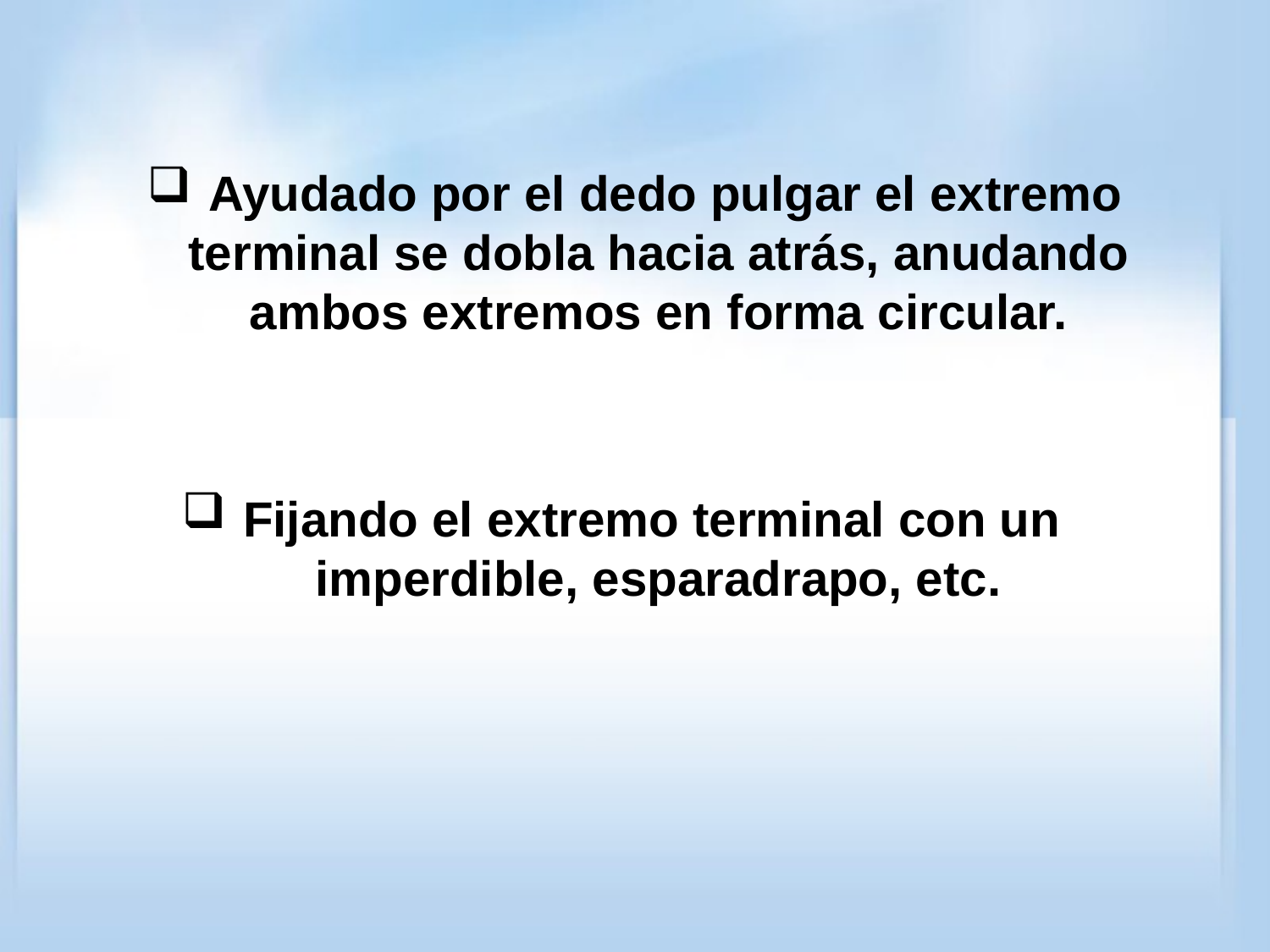

#

 Ayudado por el dedo pulgar el extremo terminal se dobla hacia atrás, anudando ambos extremos en forma circular.

 Fijando el extremo terminal con un   imperdible, esparadrapo, etc.